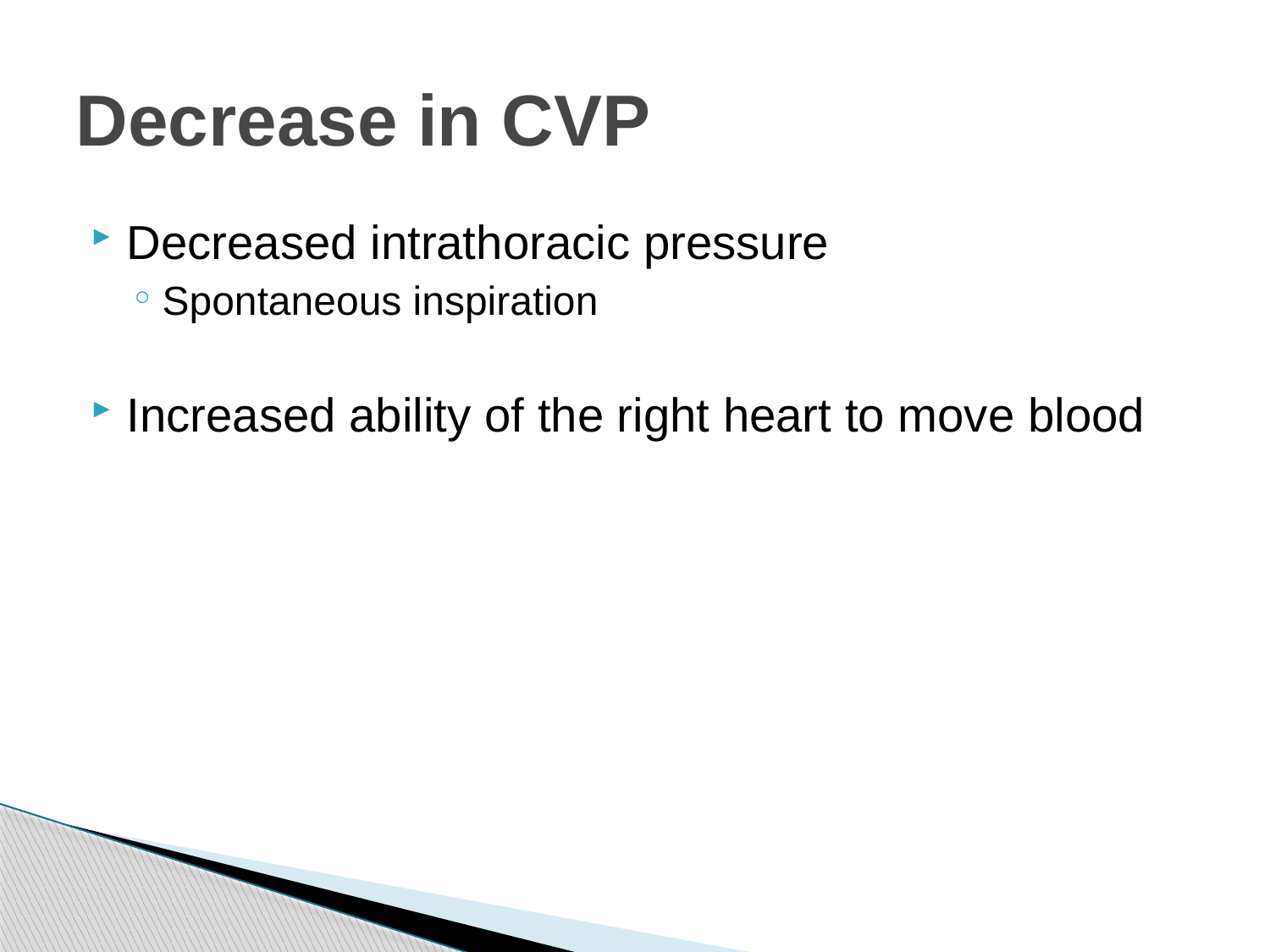

# Decrease in CVP
Decreased intrathoracic pressure
Spontaneous inspiration

Increased ability of the right heart to move blood